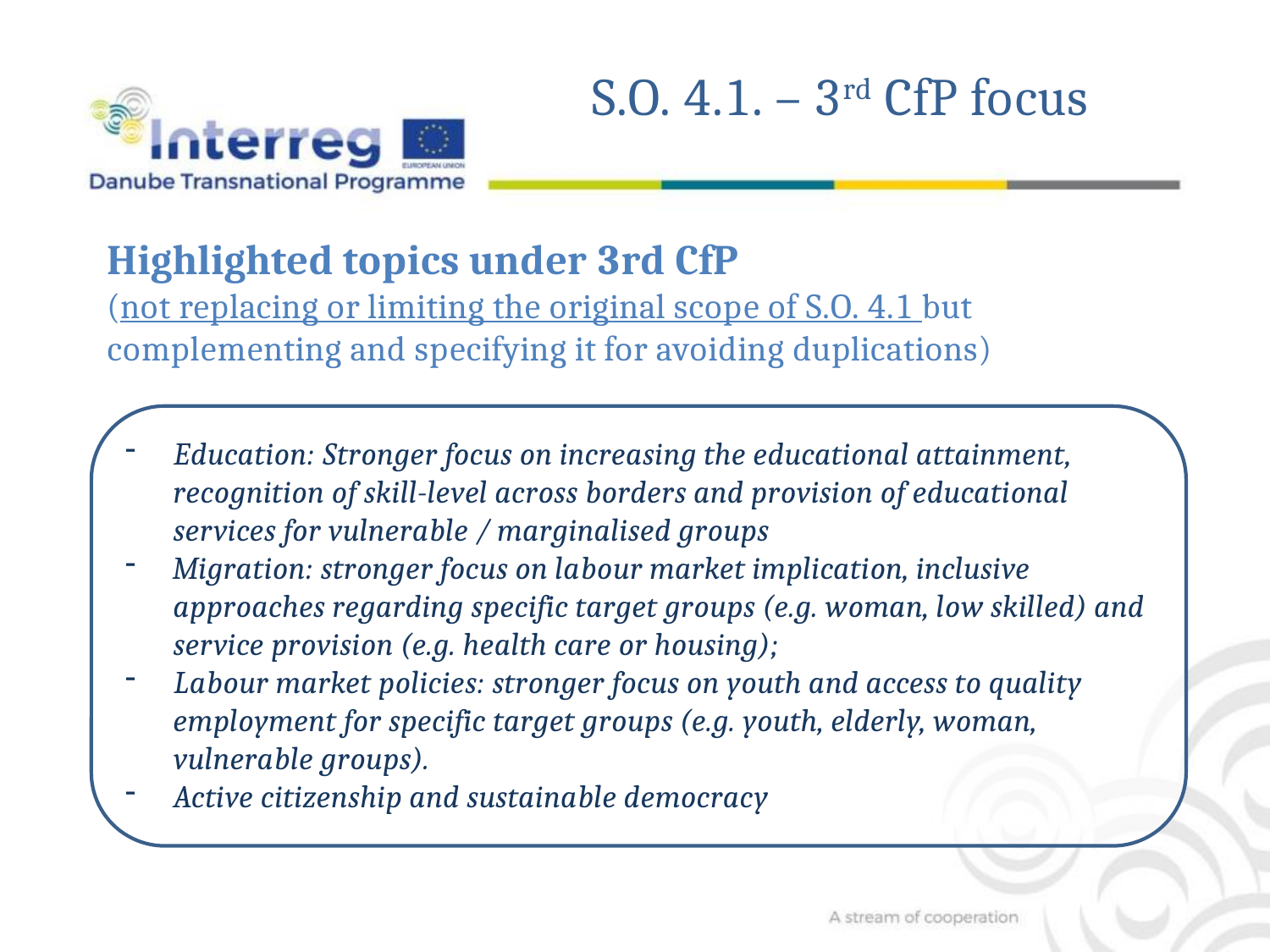

S.O. 4.1. – 3rd CfP focus

Highlighted topics under 3rd CfP
(not replacing or limiting the original scope of S.O. 4.1 but complementing and specifying it for avoiding duplications)
Education: Stronger focus on increasing the educational attainment, recognition of skill-level across borders and provision of educational services for vulnerable / marginalised groups
Migration: stronger focus on labour market implication, inclusive approaches regarding specific target groups (e.g. woman, low skilled) and service provision (e.g. health care or housing);
Labour market policies: stronger focus on youth and access to quality employment for specific target groups (e.g. youth, elderly, woman, vulnerable groups).
Active citizenship and sustainable democracy